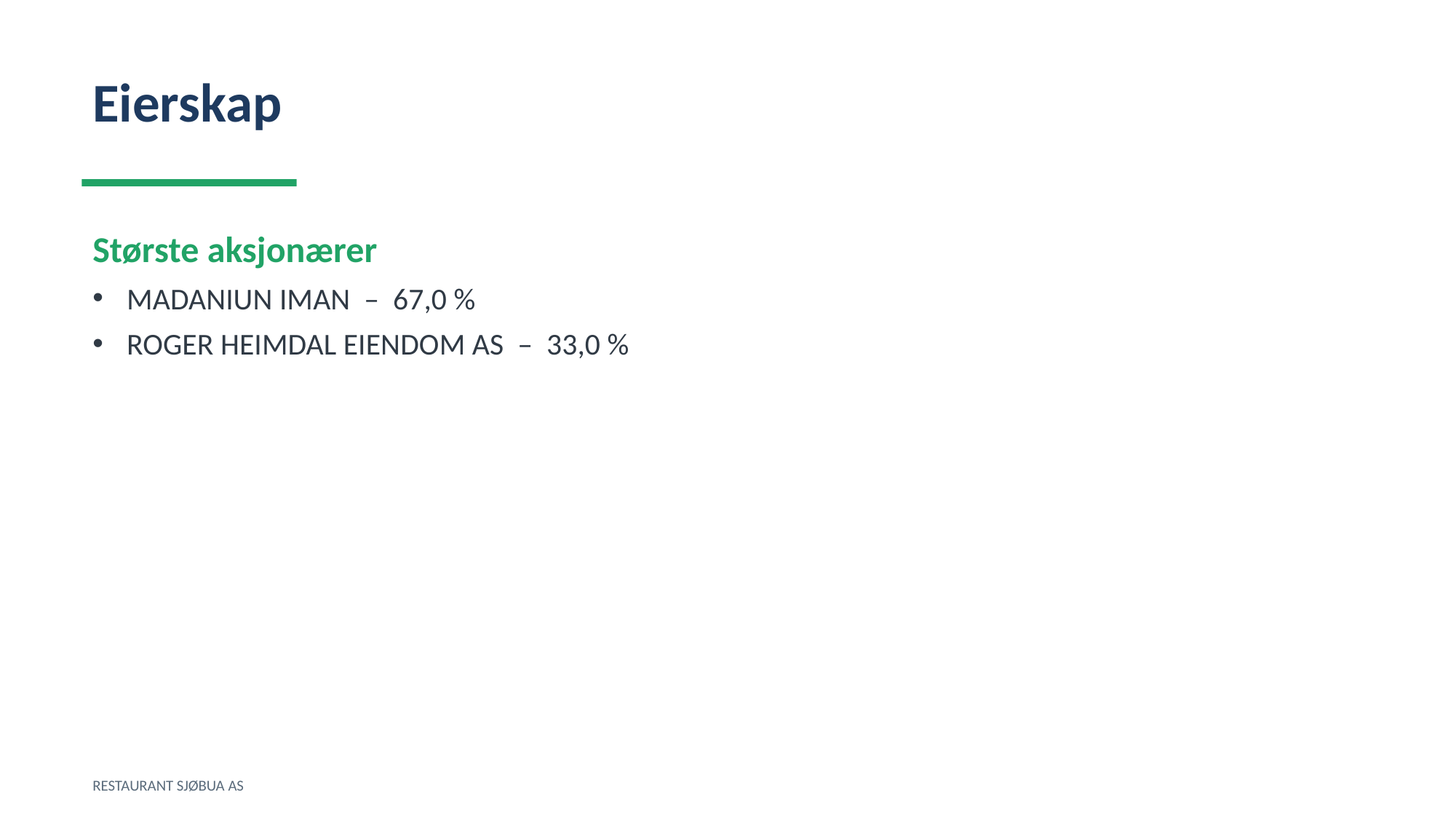

Eierskap

Største aksjonærer
MADANIUN IMAN  –  67,0 %
ROGER HEIMDAL EIENDOM AS  –  33,0 %
RESTAURANT SJØBUA AS